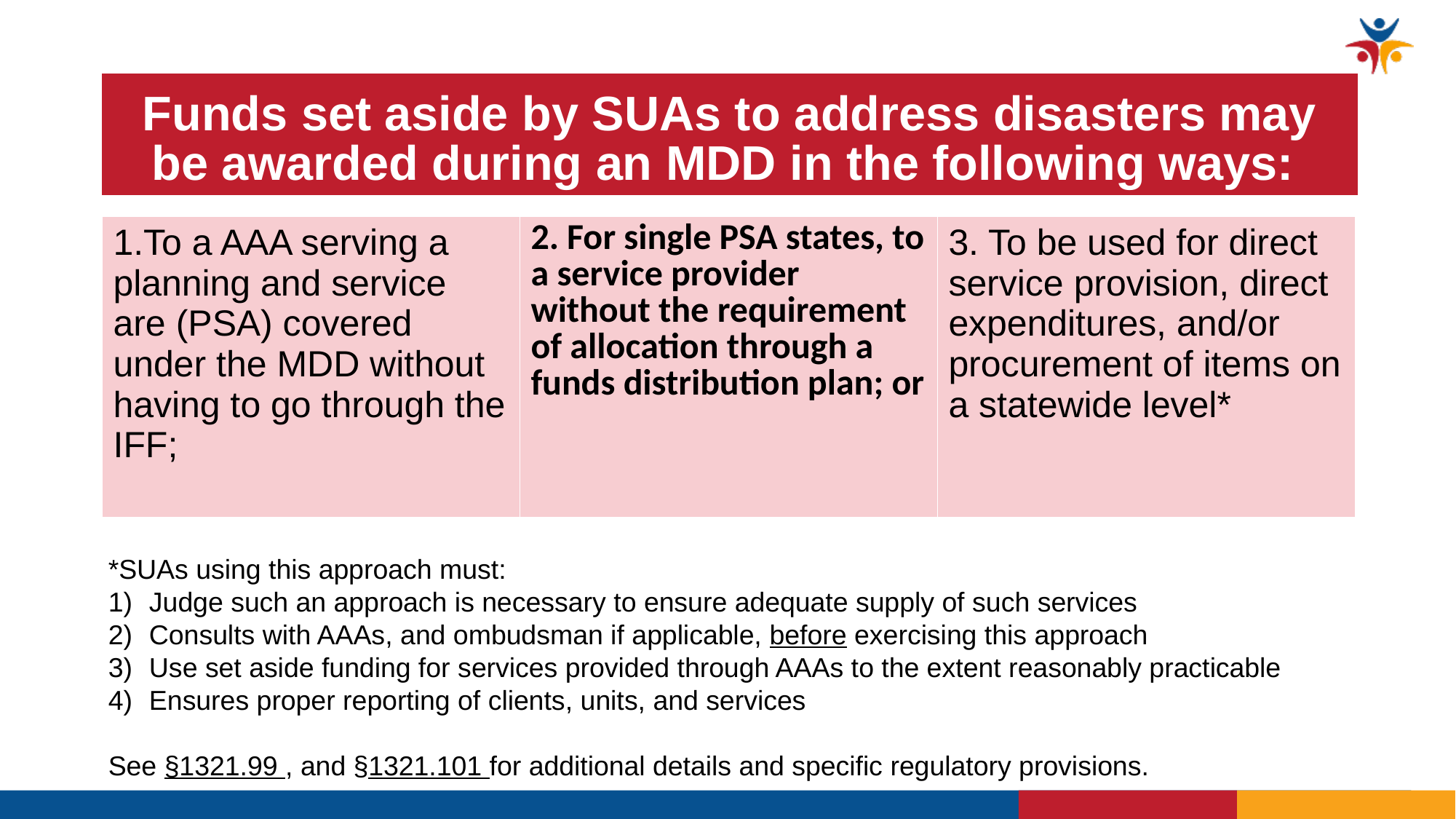

# Funds set aside by SUAs to address disasters may be awarded during an MDD in the following ways:
| 1.To a AAA serving a planning and service are (PSA) covered under the MDD without having to go through the IFF; | 2. For single PSA states, to a service provider without the requirement of allocation through a funds distribution plan; or | 3. To be used for direct service provision, direct expenditures, and/or procurement of items on a statewide level\* |
| --- | --- | --- |
*SUAs using this approach must:
Judge such an approach is necessary to ensure adequate supply of such services
Consults with AAAs, and ombudsman if applicable, before exercising this approach
Use set aside funding for services provided through AAAs to the extent reasonably practicable
Ensures proper reporting of clients, units, and services

See §1321.99 , and §1321.101 for additional details and specific regulatory provisions.